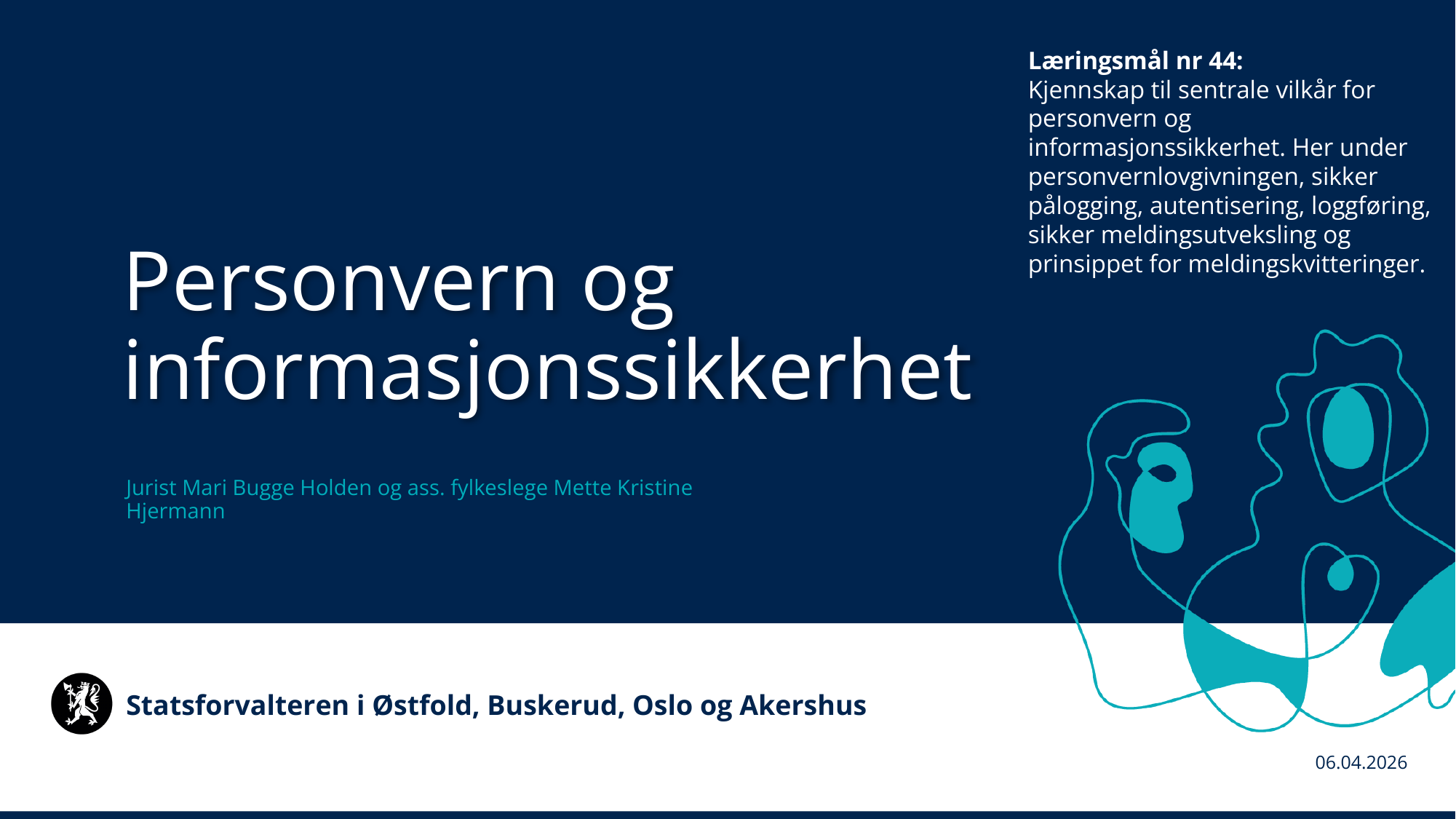

Læringsmål nr 44:
Kjennskap til sentrale vilkår for personvern og informasjonssikkerhet. Her under personvernlovgivningen, sikker pålogging, autentisering, loggføring, sikker meldingsutveksling og prinsippet for meldingskvitteringer.
Personvern og informasjonssikkerhet
Jurist Mari Bugge Holden og ass. fylkeslege Mette Kristine  Hjermann

Statsforvalteren i Østfold, Buskerud, Oslo og Akershus
06.04.2026